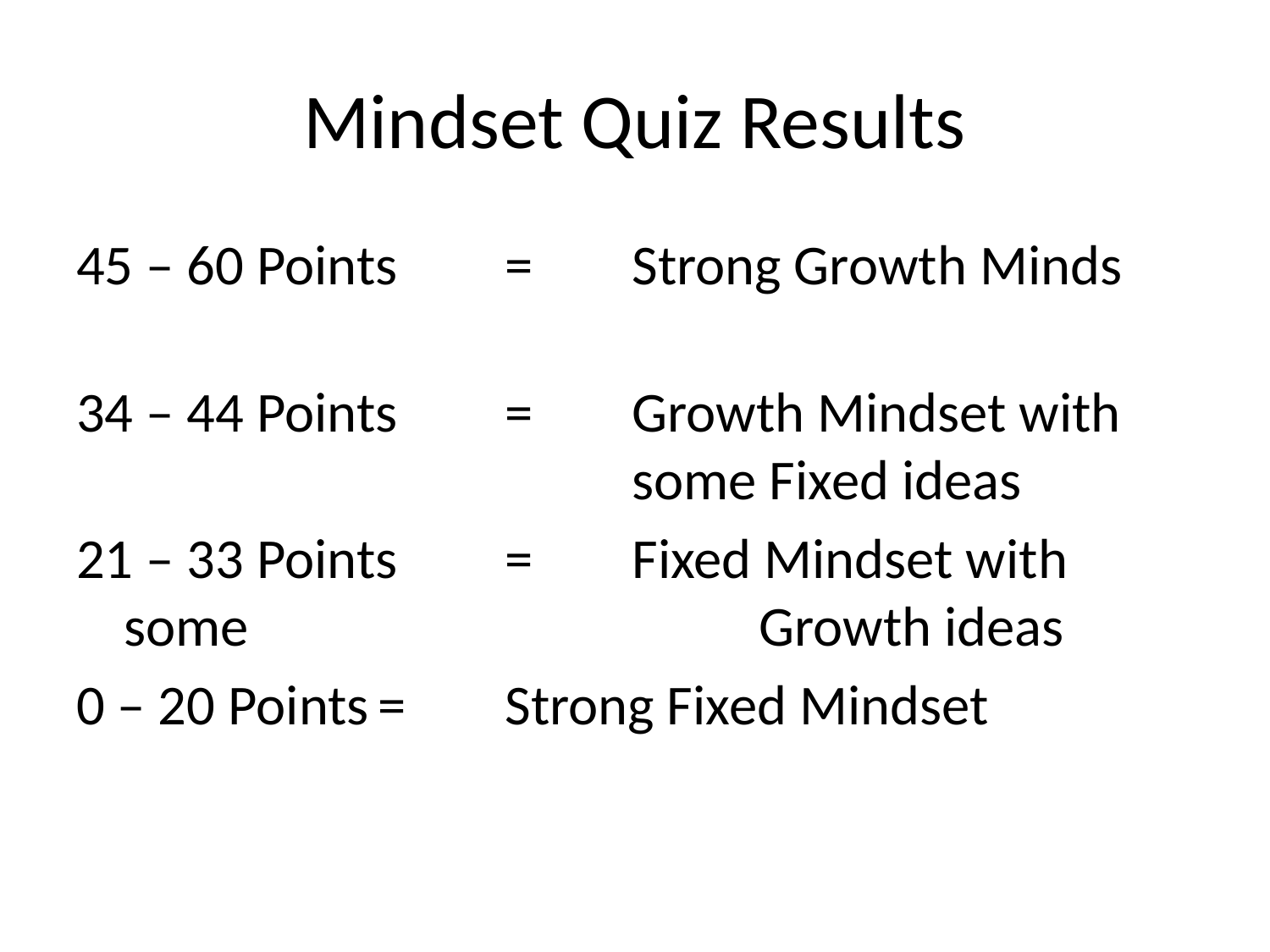

# Mindset Quiz Results
45 – 60 Points 	=	Strong Growth Minds
34 – 44 Points	=	Growth Mindset with 					some Fixed ideas
21 – 33 Points	=	Fixed Mindset with some 				Growth ideas
0 – 20 Points	=	Strong Fixed Mindset